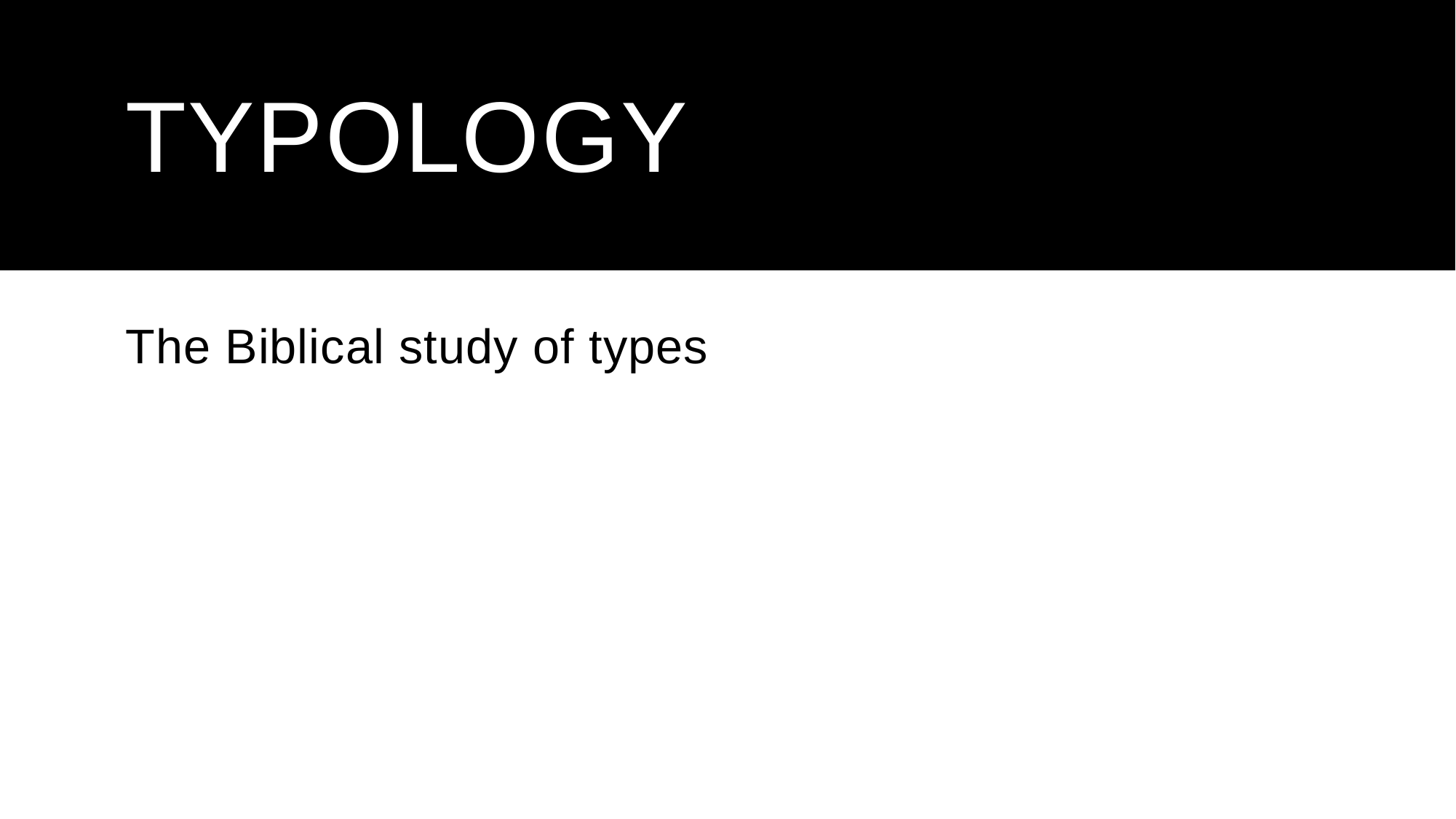

# Typology
The Biblical study of types